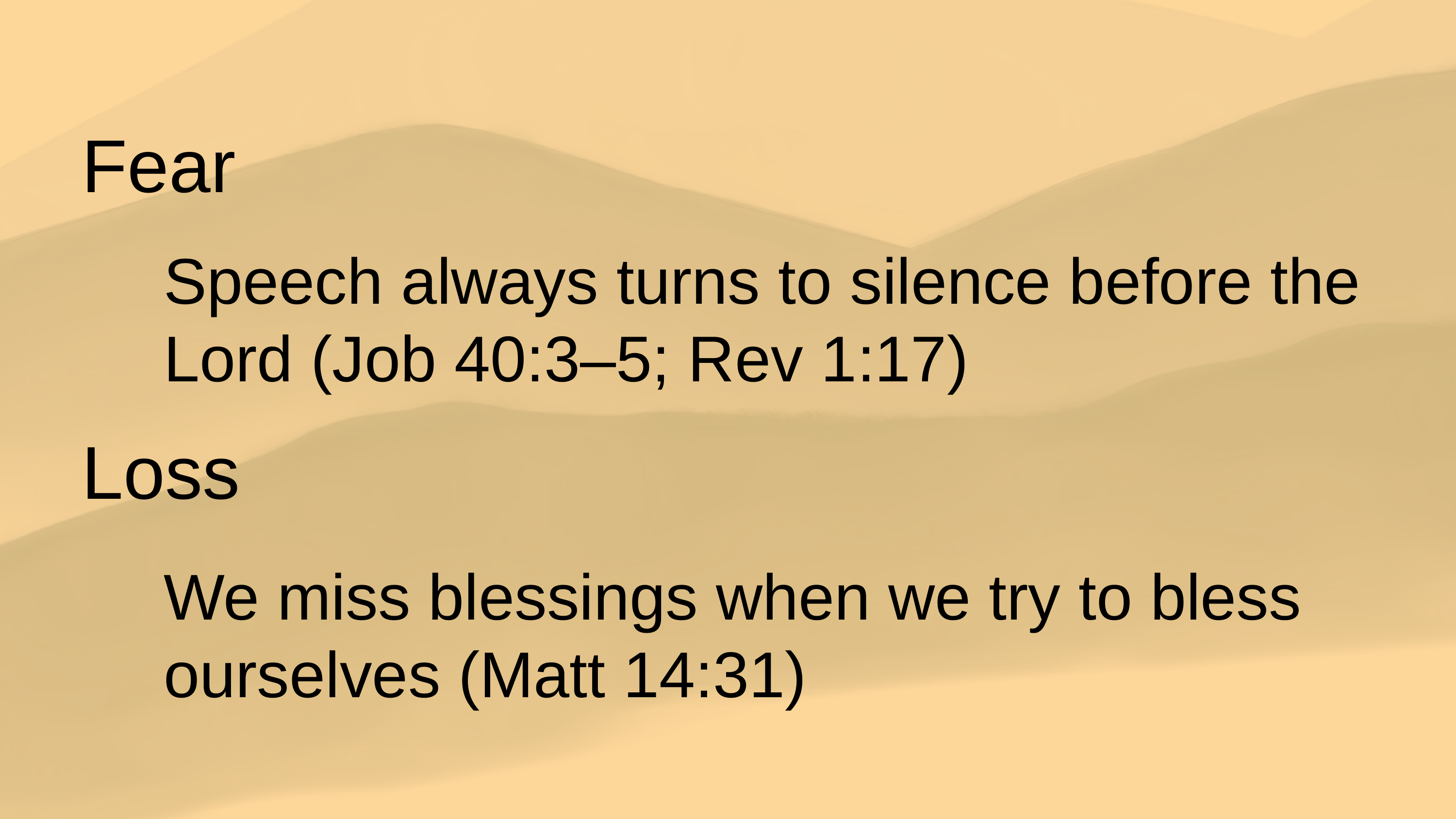

Fear
Speech always turns to silence before the Lord (Job 40:3–5; Rev 1:17)
Loss
We miss blessings when we try to bless ourselves (Matt 14:31)